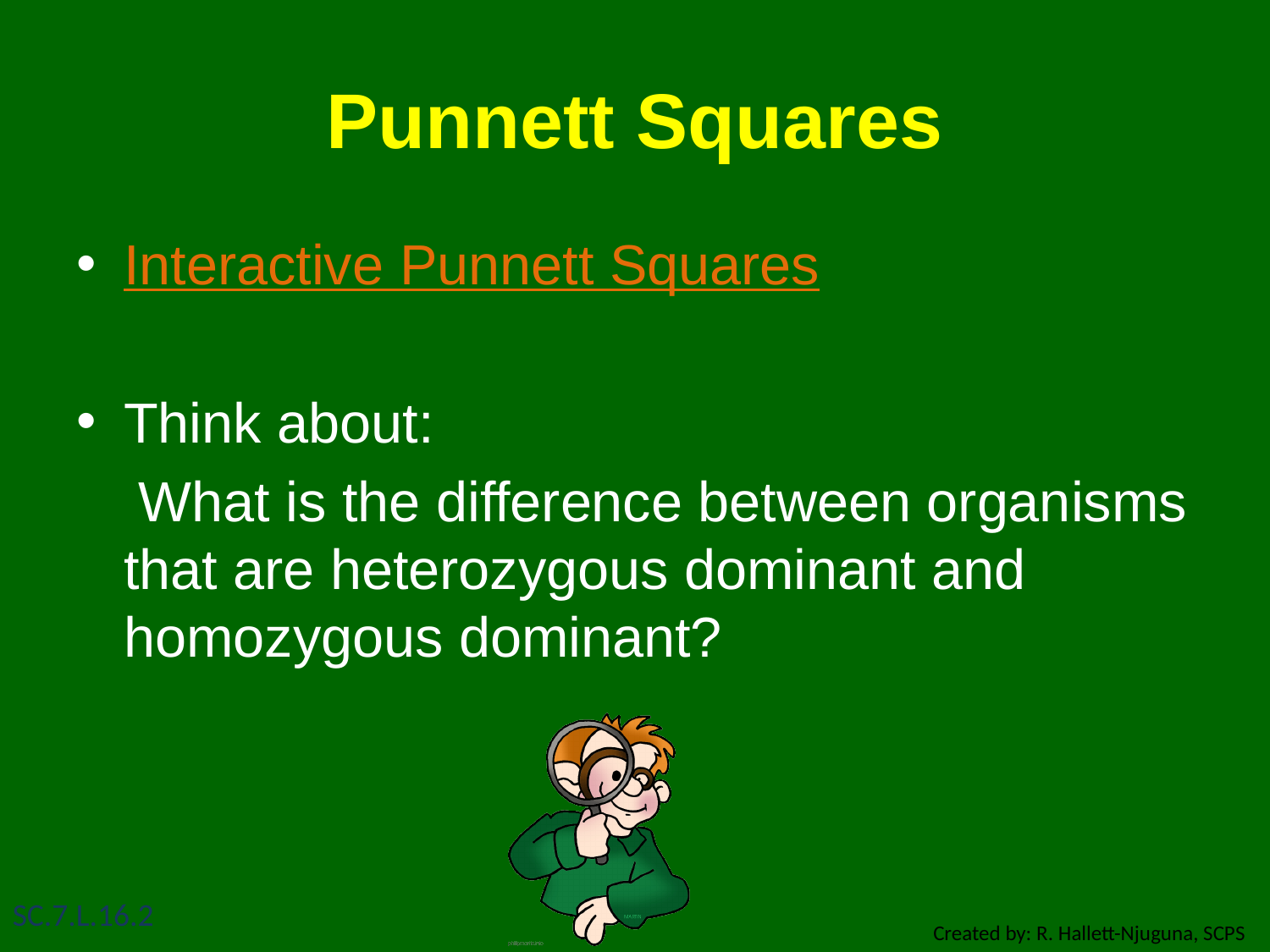

# Punnett Squares
Interactive Punnett Squares

Think about:
    What is the difference between organisms that are heterozygous dominant and homozygous dominant?
SC.7.L.16.2